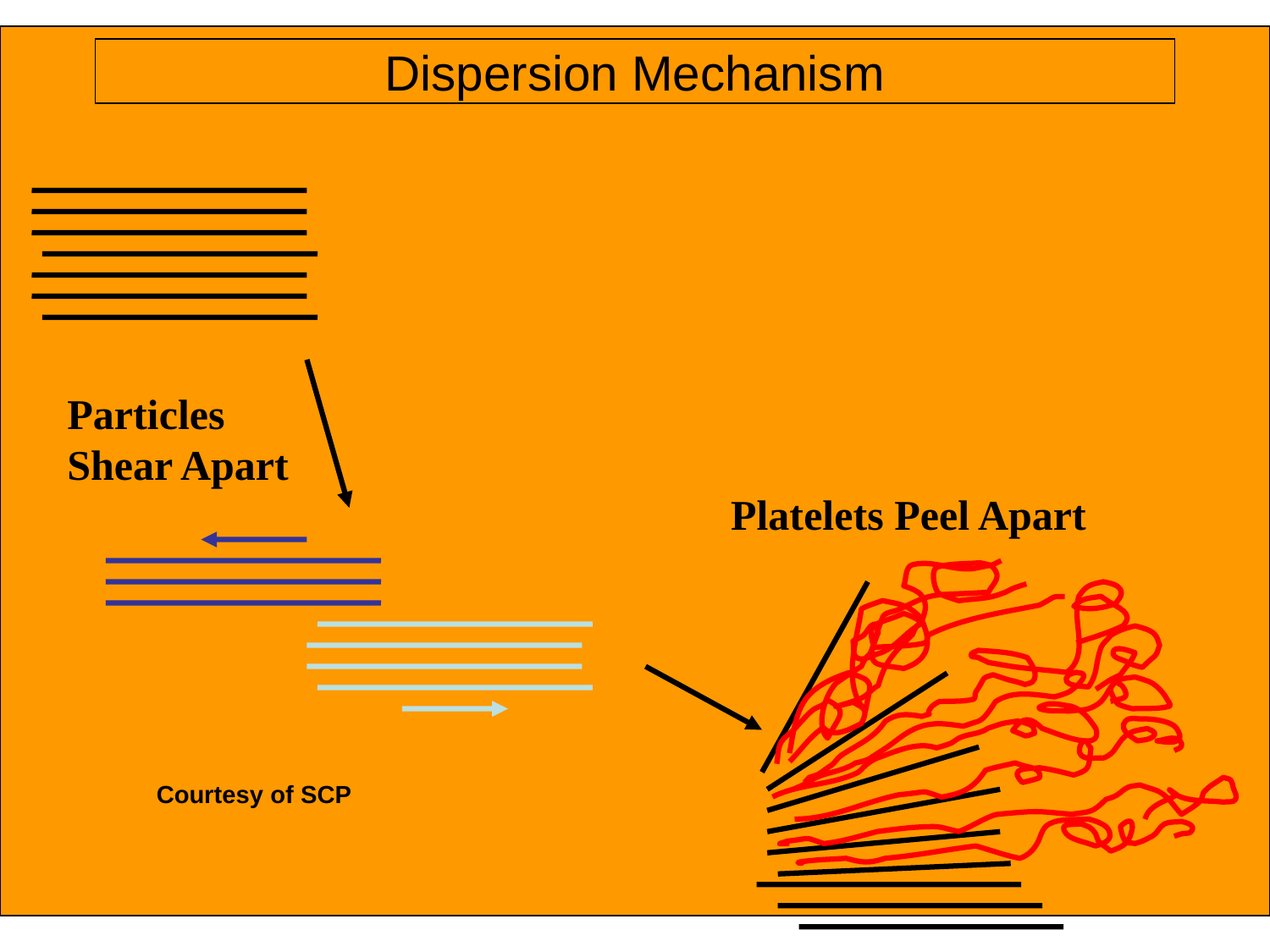

# Dispersion Mechanism

Particles
Shear Apart
Platelets Peel Apart

Courtesy of SCP